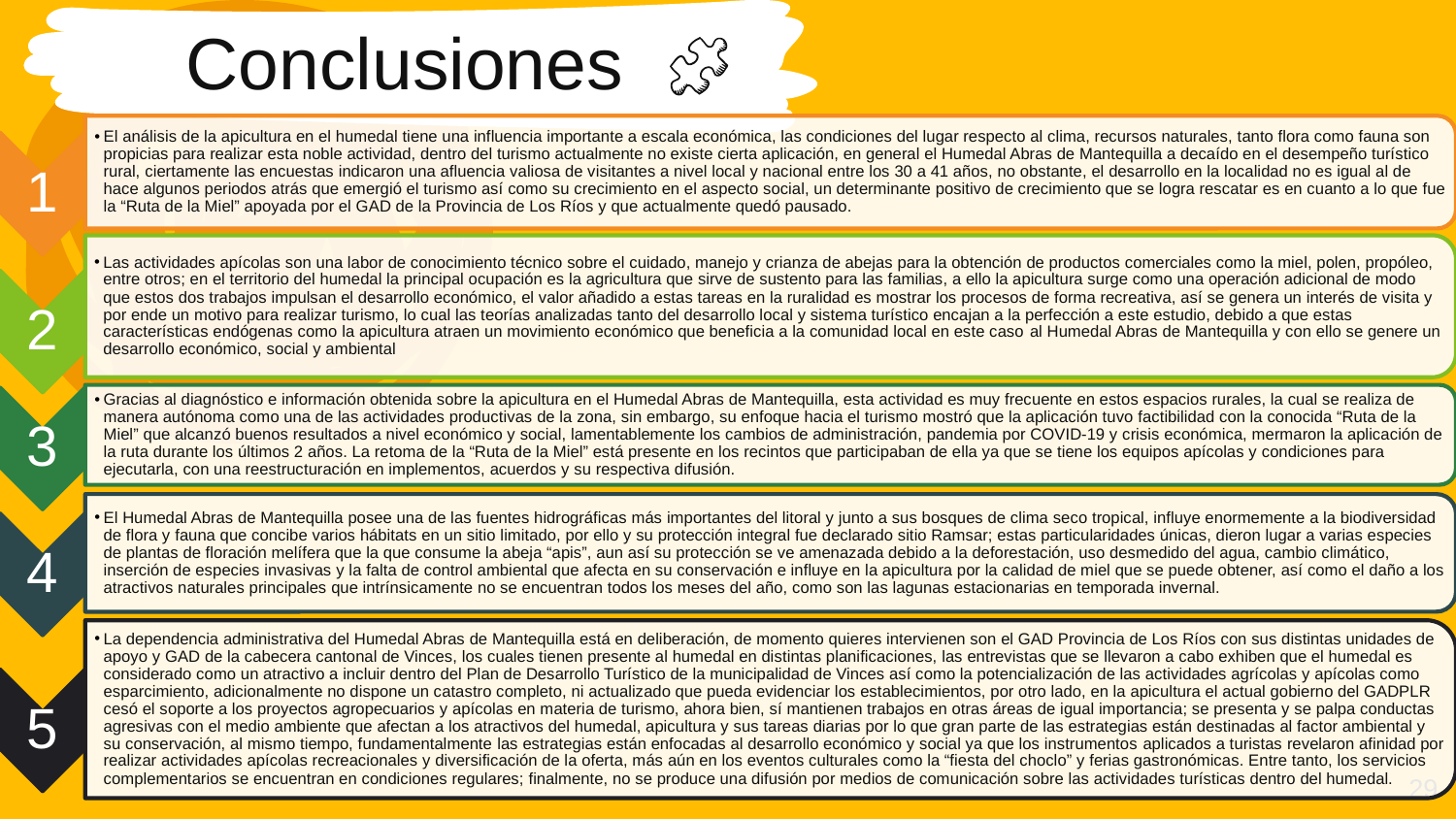

Conclusiones

1
El análisis de la apicultura en el humedal tiene una influencia importante a escala económica, las condiciones del lugar respecto al clima, recursos naturales, tanto flora como fauna son propicias para realizar esta noble actividad, dentro del turismo actualmente no existe cierta aplicación, en general el Humedal Abras de Mantequilla a decaído en el desempeño turístico rural, ciertamente las encuestas indicaron una afluencia valiosa de visitantes a nivel local y nacional entre los 30 a 41 años, no obstante, el desarrollo en la localidad no es igual al de hace algunos periodos atrás que emergió el turismo así como su crecimiento en el aspecto social, un determinante positivo de crecimiento que se logra rescatar es en cuanto a lo que fue la “Ruta de la Miel” apoyada por el GAD de la Provincia de Los Ríos y que actualmente quedó pausado.
2
Las actividades apícolas son una labor de conocimiento técnico sobre el cuidado, manejo y crianza de abejas para la obtención de productos comerciales como la miel, polen, propóleo, entre otros; en el territorio del humedal la principal ocupación es la agricultura que sirve de sustento para las familias, a ello la apicultura surge como una operación adicional de modo que estos dos trabajos impulsan el desarrollo económico, el valor añadido a estas tareas en la ruralidad es mostrar los procesos de forma recreativa, así se genera un interés de visita y por ende un motivo para realizar turismo, lo cual las teorías analizadas tanto del desarrollo local y sistema turístico encajan a la perfección a este estudio, debido a que estas características endógenas como la apicultura atraen un movimiento económico que beneficia a la comunidad local en este caso al Humedal Abras de Mantequilla y con ello se genere un desarrollo económico, social y ambiental
3
Gracias al diagnóstico e información obtenida sobre la apicultura en el Humedal Abras de Mantequilla, esta actividad es muy frecuente en estos espacios rurales, la cual se realiza de manera autónoma como una de las actividades productivas de la zona, sin embargo, su enfoque hacia el turismo mostró que la aplicación tuvo factibilidad con la conocida “Ruta de la Miel” que alcanzó buenos resultados a nivel económico y social, lamentablemente los cambios de administración, pandemia por COVID-19 y crisis económica, mermaron la aplicación de la ruta durante los últimos 2 años. La retoma de la “Ruta de la Miel” está presente en los recintos que participaban de ella ya que se tiene los equipos apícolas y condiciones para ejecutarla, con una reestructuración en implementos, acuerdos y su respectiva difusión.
4
El Humedal Abras de Mantequilla posee una de las fuentes hidrográficas más importantes del litoral y junto a sus bosques de clima seco tropical, influye enormemente a la biodiversidad de flora y fauna que concibe varios hábitats en un sitio limitado, por ello y su protección integral fue declarado sitio Ramsar; estas particularidades únicas, dieron lugar a varias especies de plantas de floración melífera que la que consume la abeja “apis”, aun así su protección se ve amenazada debido a la deforestación, uso desmedido del agua, cambio climático, inserción de especies invasivas y la falta de control ambiental que afecta en su conservación e influye en la apicultura por la calidad de miel que se puede obtener, así como el daño a los atractivos naturales principales que intrínsicamente no se encuentran todos los meses del año, como son las lagunas estacionarias en temporada invernal.
5
La dependencia administrativa del Humedal Abras de Mantequilla está en deliberación, de momento quieres intervienen son el GAD Provincia de Los Ríos con sus distintas unidades de apoyo y GAD de la cabecera cantonal de Vinces, los cuales tienen presente al humedal en distintas planificaciones, las entrevistas que se llevaron a cabo exhiben que el humedal es considerado como un atractivo a incluir dentro del Plan de Desarrollo Turístico de la municipalidad de Vinces así como la potencialización de las actividades agrícolas y apícolas como esparcimiento, adicionalmente no dispone un catastro completo, ni actualizado que pueda evidenciar los establecimientos, por otro lado, en la apicultura el actual gobierno del GADPLR cesó el soporte a los proyectos agropecuarios y apícolas en materia de turismo, ahora bien, sí mantienen trabajos en otras áreas de igual importancia; se presenta y se palpa conductas agresivas con el medio ambiente que afectan a los atractivos del humedal, apicultura y sus tareas diarias por lo que gran parte de las estrategias están destinadas al factor ambiental y su conservación, al mismo tiempo, fundamentalmente las estrategias están enfocadas al desarrollo económico y social ya que los instrumentos aplicados a turistas revelaron afinidad por realizar actividades apícolas recreacionales y diversificación de la oferta, más aún en los eventos culturales como la “fiesta del choclo” y ferias gastronómicas. Entre tanto, los servicios complementarios se encuentran en condiciones regulares; finalmente, no se produce una difusión por medios de comunicación sobre las actividades turísticas dentro del humedal.
29